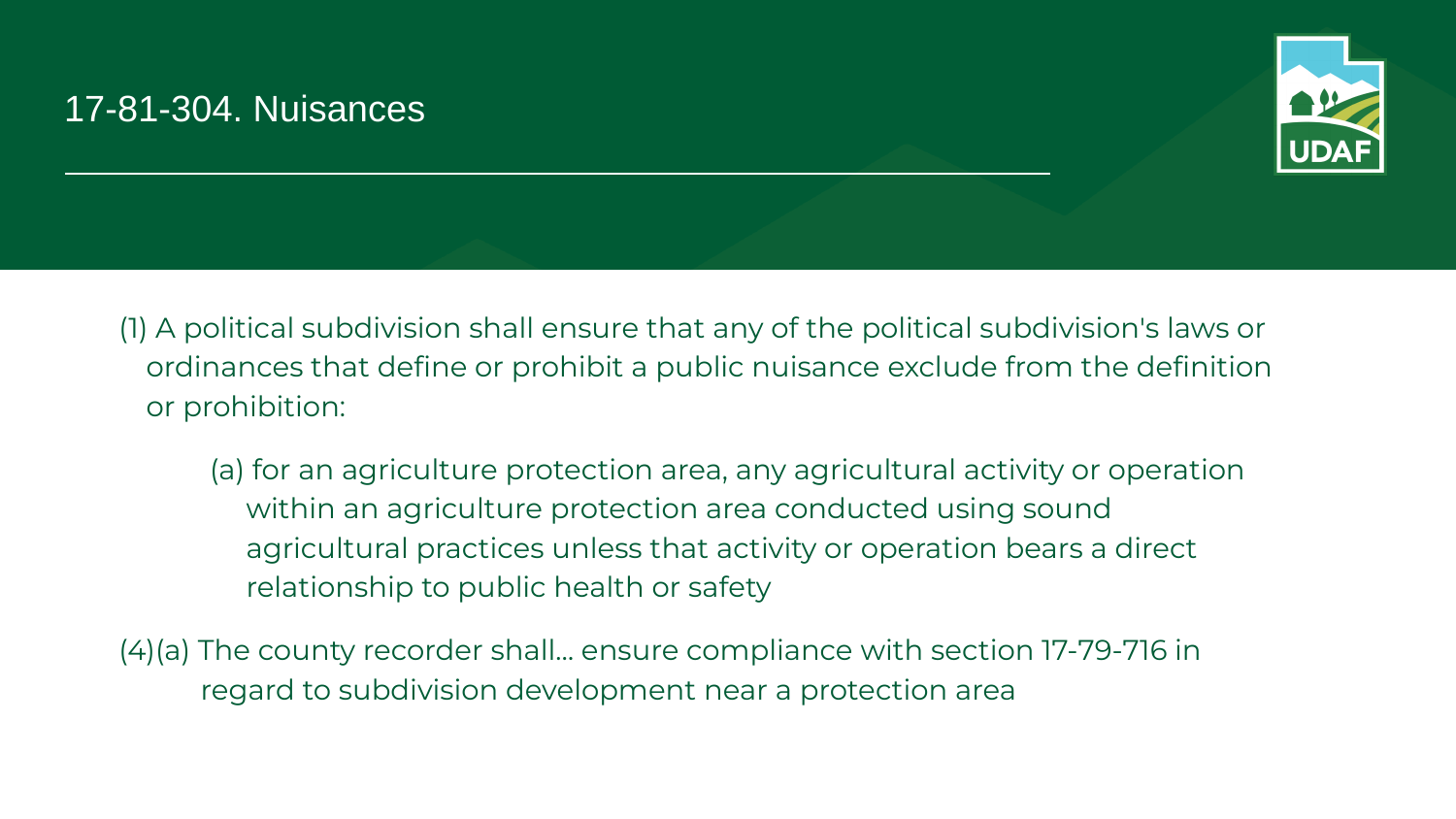

# 17-81-304. Nuisances
(1) A political subdivision shall ensure that any of the political subdivision's laws or ordinances that define or prohibit a public nuisance exclude from the definition or prohibition:
(a) for an agriculture protection area, any agricultural activity or operation within an agriculture protection area conducted using sound agricultural practices unless that activity or operation bears a direct relationship to public health or safety
(4)(a) The county recorder shall… ensure compliance with section 17-79-716 in regard to subdivision development near a protection area